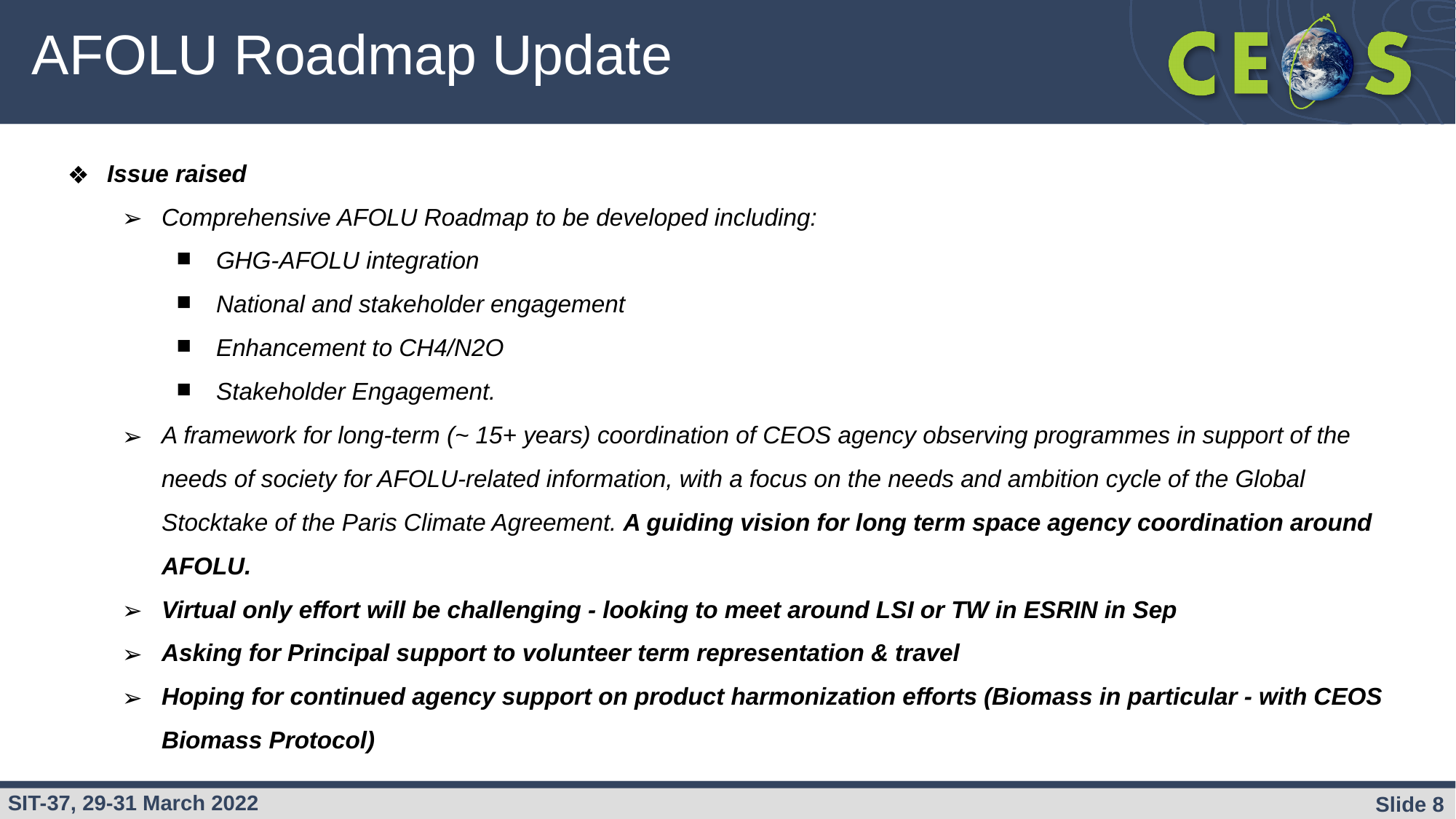

# AFOLU Roadmap Update
Issue raised
Comprehensive AFOLU Roadmap to be developed including:
GHG-AFOLU integration
National and stakeholder engagement
Enhancement to CH4/N2O
Stakeholder Engagement.
A framework for long-term (~ 15+ years) coordination of CEOS agency observing programmes in support of the needs of society for AFOLU-related information, with a focus on the needs and ambition cycle of the Global Stocktake of the Paris Climate Agreement. A guiding vision for long term space agency coordination around AFOLU.
Virtual only effort will be challenging - looking to meet around LSI or TW in ESRIN in Sep
Asking for Principal support to volunteer term representation & travel
Hoping for continued agency support on product harmonization efforts (Biomass in particular - with CEOS Biomass Protocol)